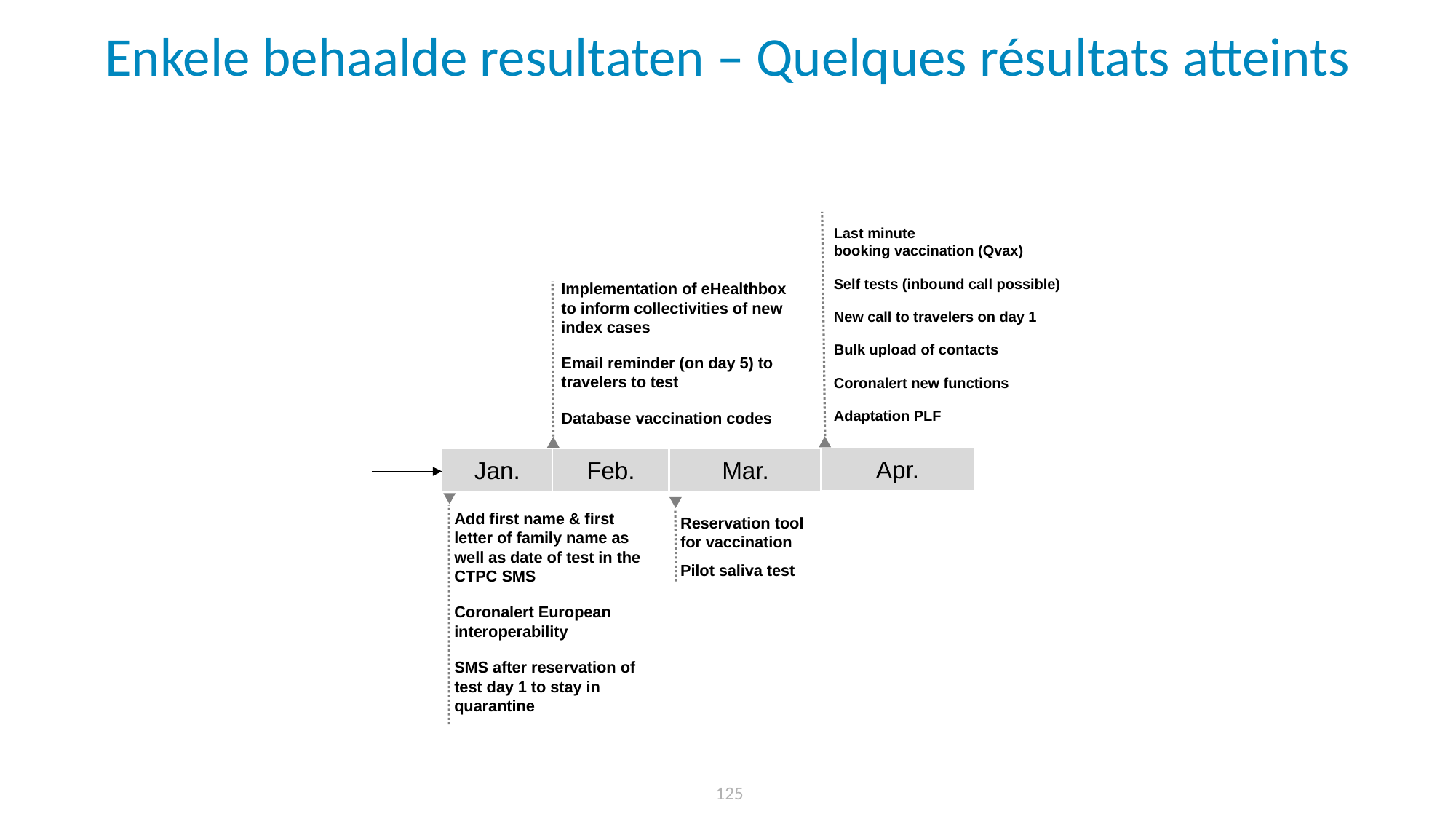

# Enkele behaalde resultaten – Quelques résultats atteints

Last minute
booking vaccination (Qvax)
Self tests (inbound call possible)
New call to travelers on day 1
Bulk upload of contacts
Coronalert new functions
Adaptation PLF
Implementation of eHealthbox to inform collectivities of new index cases
Email reminder (on day 5) to travelers to test
Database vaccination codes

Apr.
Feb.
Mar.
Jan.

Add first name & first letter of family name as well as date of test in the CTPC SMS
Coronalert European interoperability
SMS after reservation of test day 1 to stay in quarantine

Reservation tool for vaccination
Pilot saliva test
125